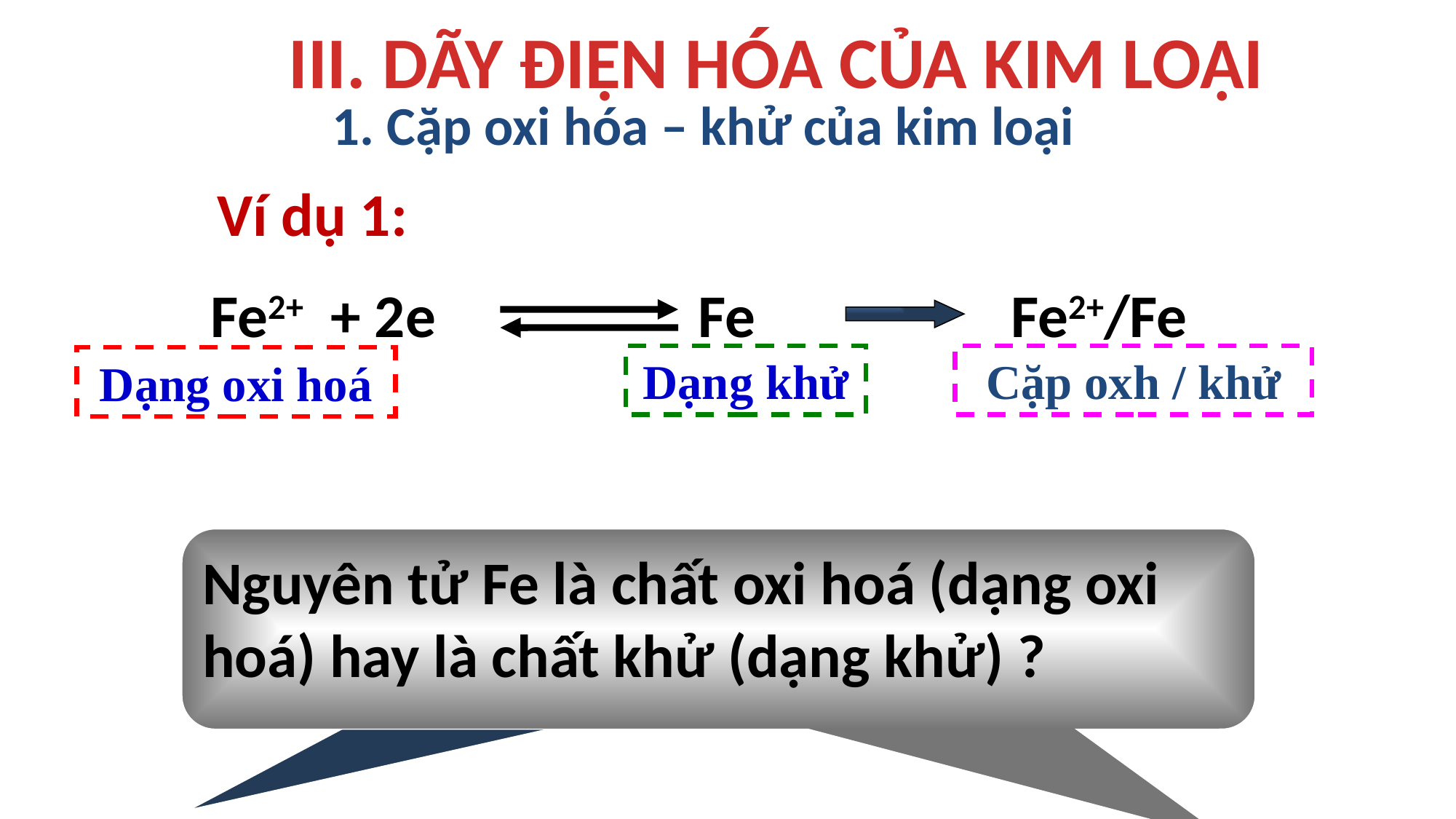

III. DÃY ĐIỆN HÓA CỦA KIM LOẠI
1. Cặp oxi hóa – khử của kim loại
Ví dụ 1:
Fe2+  + 2e                                        Fe
Fe2+/Fe

Dạng khử
Cặp oxh / khử
Dạng oxi hoá
Nguyên tử Fe là chất oxi hoá (dạng oxi hoá) hay là chất khử (dạng khử) ?
Ion Fe2+ là chất oxi hoá (dạng oxi hoá) hay là chất khử (dạng khử) ?